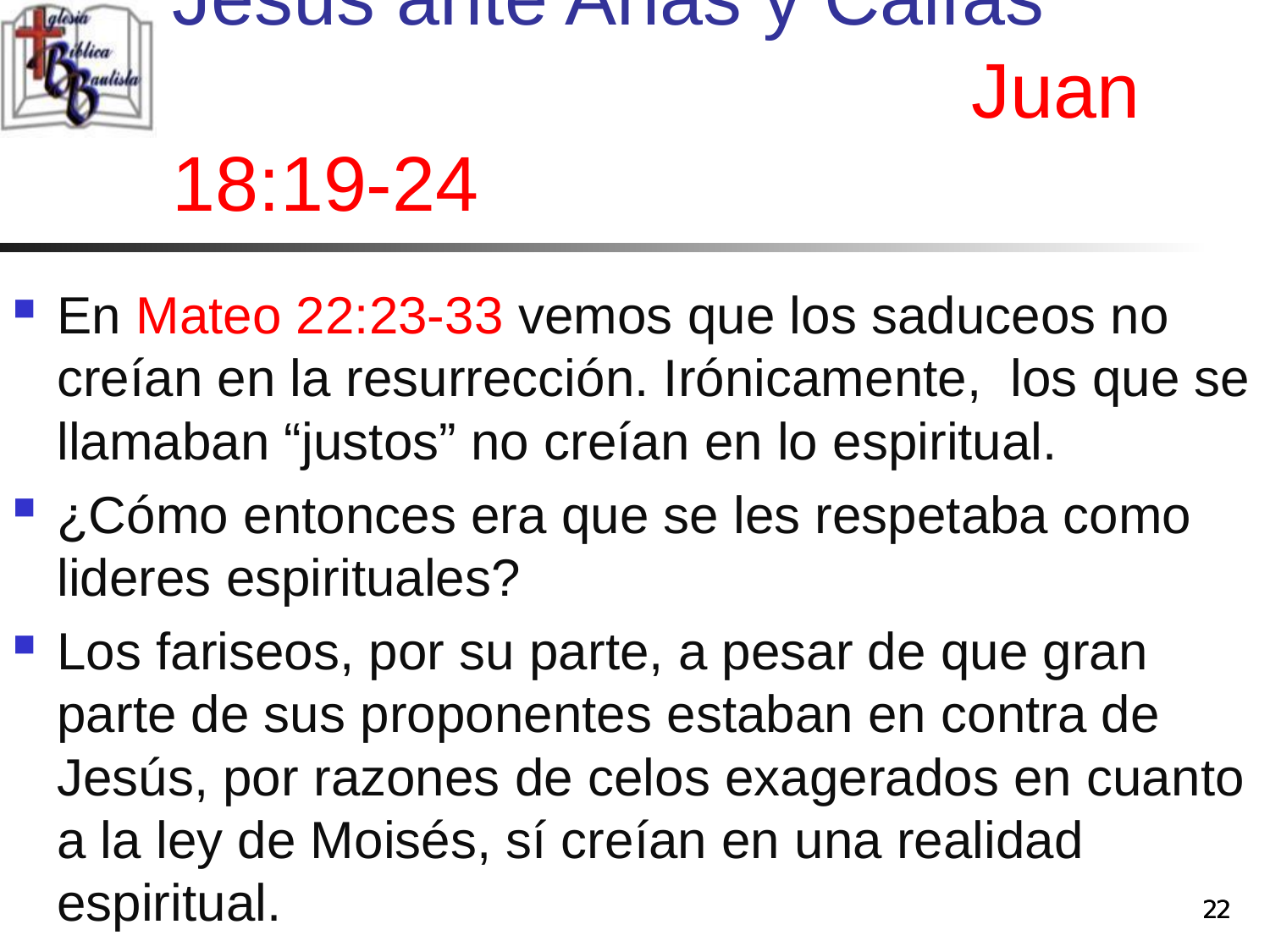

# Jesús ante Anás y Caifás Juan 18:19-24
En Mateo 22:23-33 vemos que los saduceos no creían en la resurrección. Irónicamente,  los que se llamaban “justos” no creían en lo espiritual.
¿Cómo entonces era que se les respetaba como lideres espirituales?
Los fariseos, por su parte, a pesar de que gran parte de sus proponentes estaban en contra de Jesús, por razones de celos exagerados en cuanto a la ley de Moisés, sí creían en una realidad espiritual.

22
22